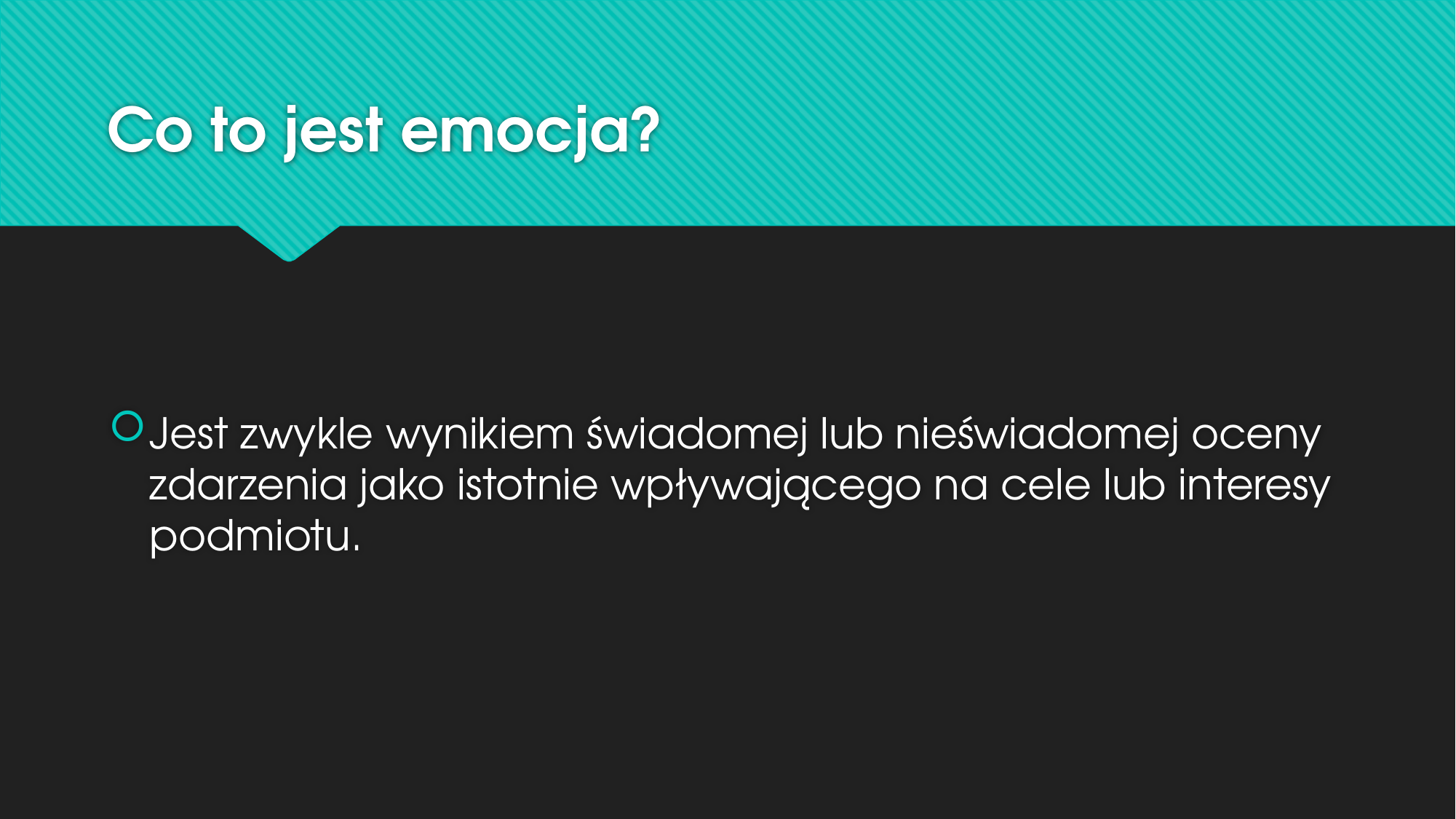

# Co to jest emocja?
Jest zwykle wynikiem świadomej lub nieświadomej oceny zdarzenia jako istotnie wpływającego na cele lub interesy podmiotu.